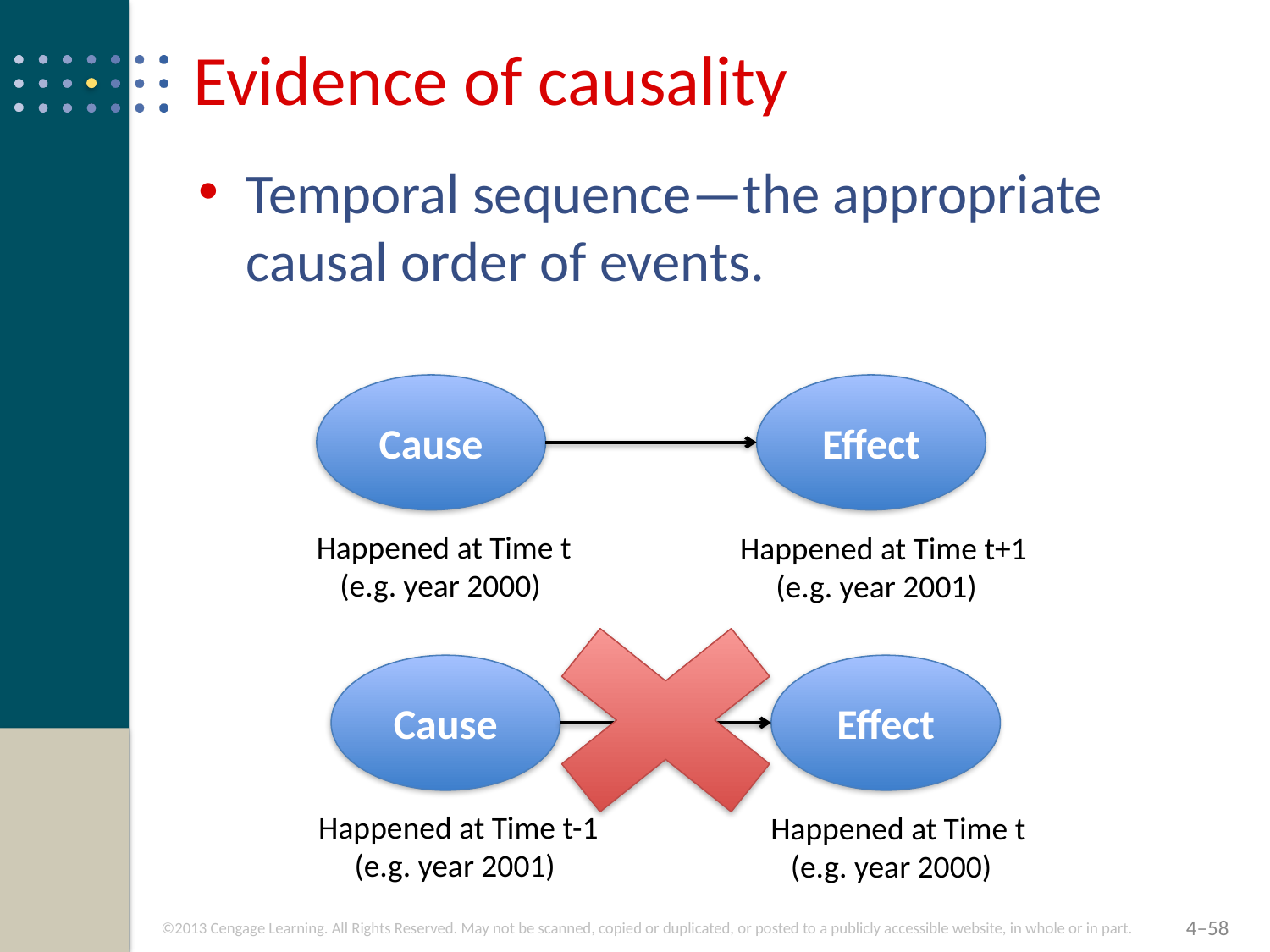

# Evidence of causality
Temporal sequence—the appropriate causal order of events.

Cause
Effect
Happened at Time t
(e.g. year 2000)
Happened at Time t+1
(e.g. year 2001)

Cause
Effect
Happened at Time t-1
(e.g. year 2001)
Happened at Time t
(e.g. year 2000)
4–58